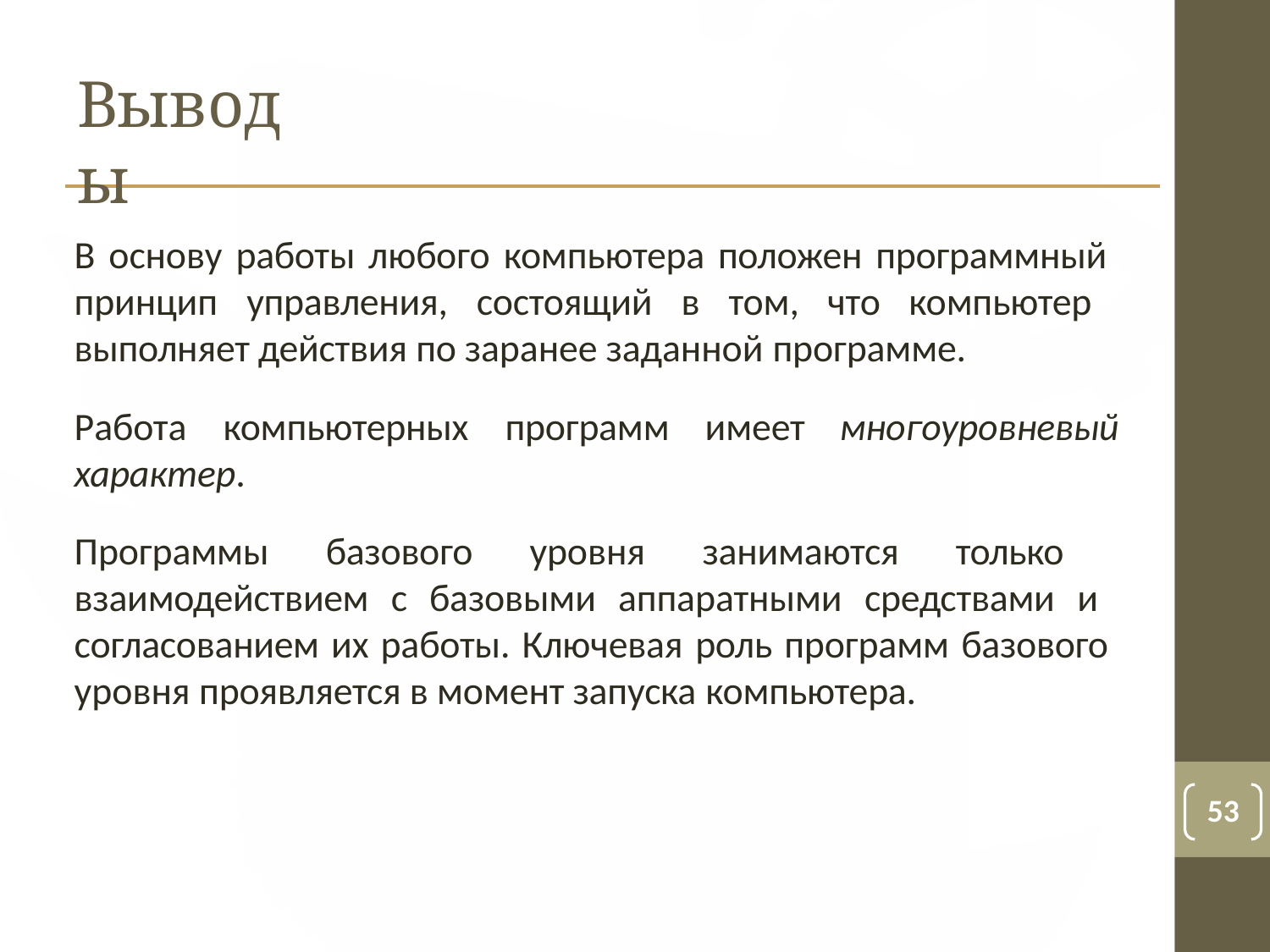

# Выводы

В основу работы любого компьютера положен программный  принцип управления, состоящий в том, что компьютер  выполняет действия по заранее заданной программе.
Работа	компьютерных	программ	имеет	многоуровневый
характер.
Программы базового уровня занимаются только  взаимодействием с базовыми аппаратными средствами и  согласованием их работы. Ключевая роль программ базового  уровня проявляется в момент запуска компьютера.

53